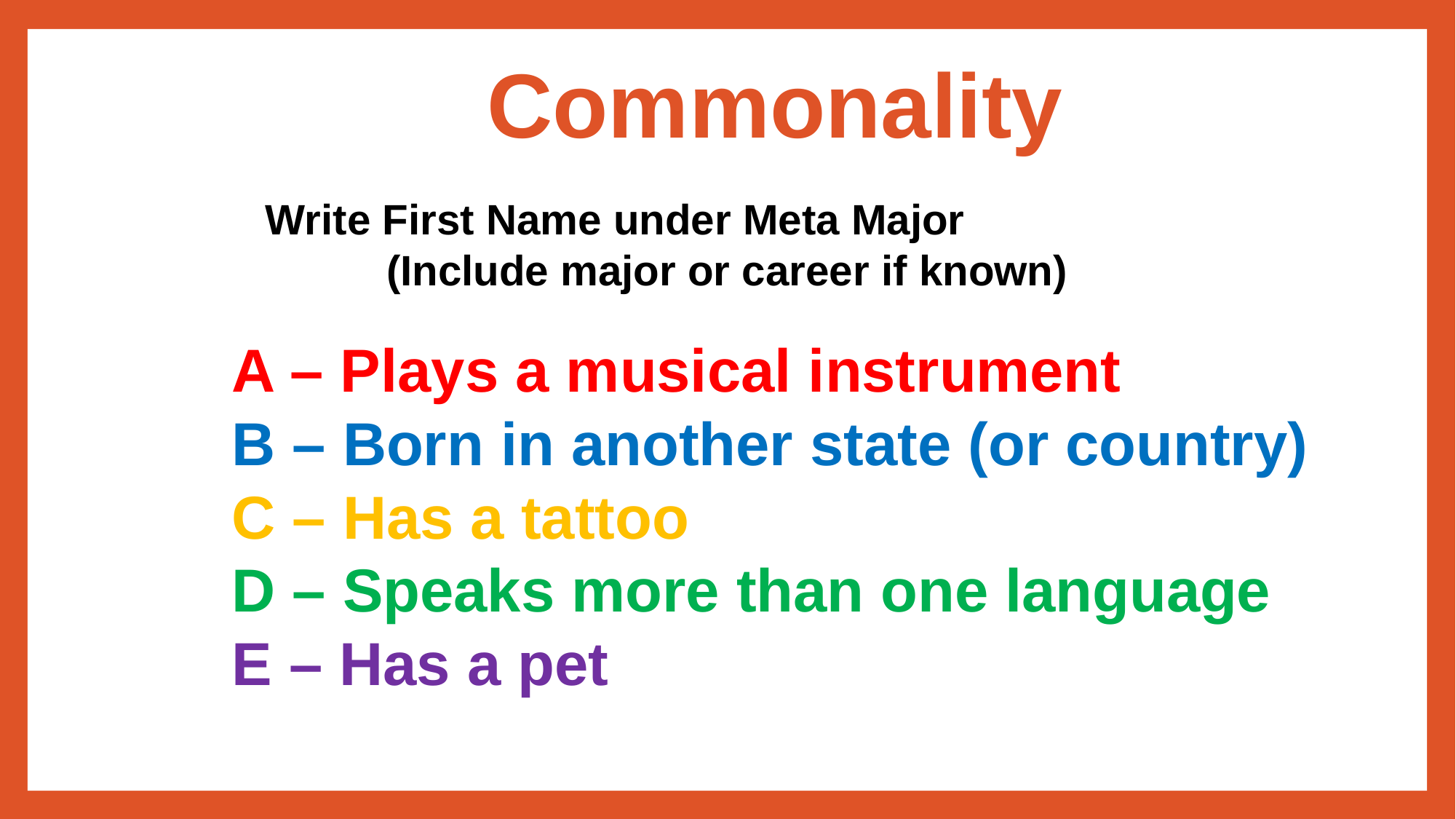

# Commonality
Write First Name under Meta Major
 	 (Include major or career if known)

A – Plays a musical instrument
B – Born in another state (or country)
C – Has a tattoo
D – Speaks more than one language
E – Has a pet